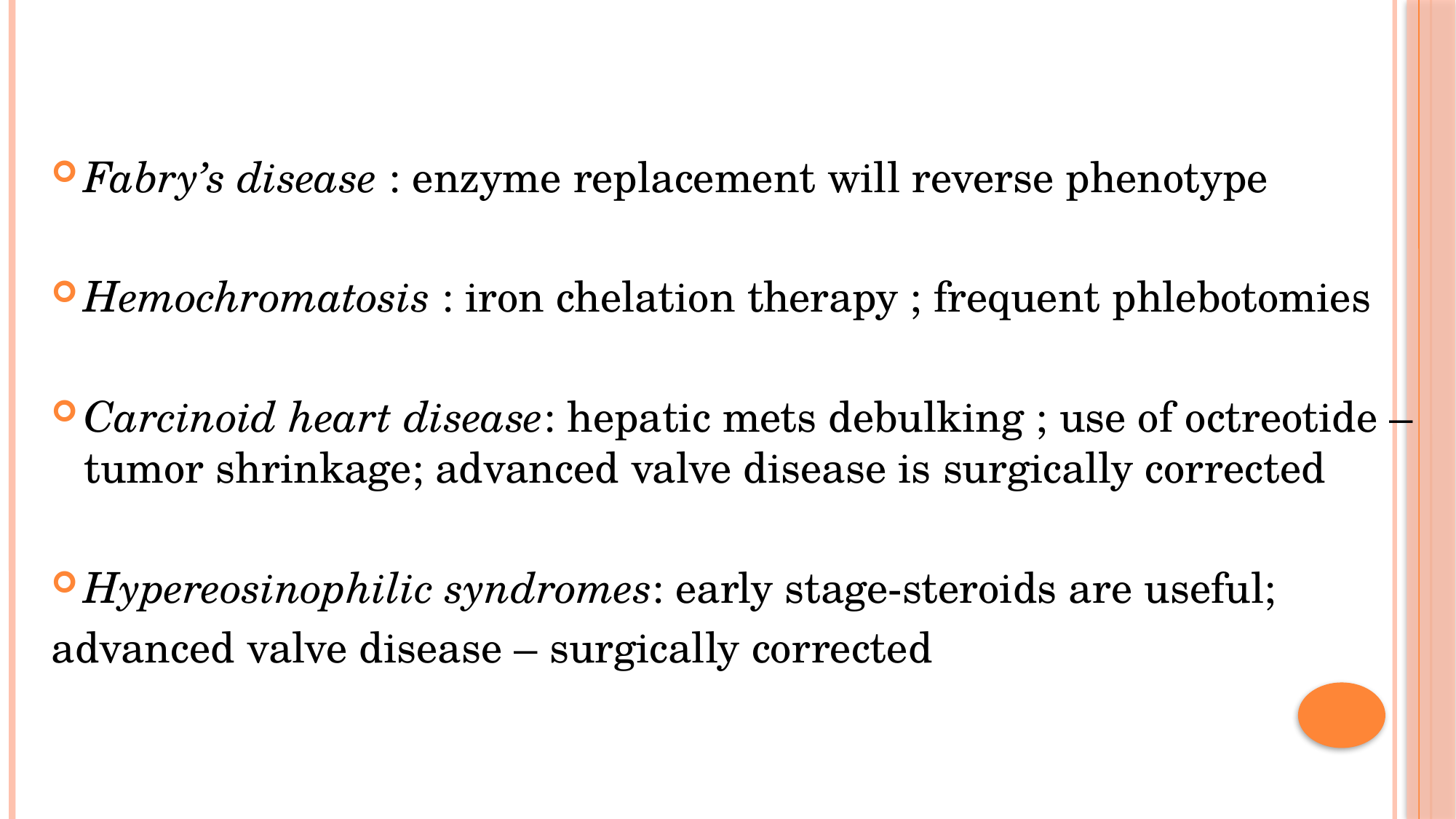

Fabry’s disease : enzyme replacement will reverse phenotype

Hemochromatosis : iron chelation therapy ; frequent phlebotomies

Carcinoid heart disease: hepatic mets debulking ; use of octreotide – tumor shrinkage; advanced valve disease is surgically corrected

Hypereosinophilic syndromes: early stage-steroids are useful;
advanced valve disease – surgically corrected